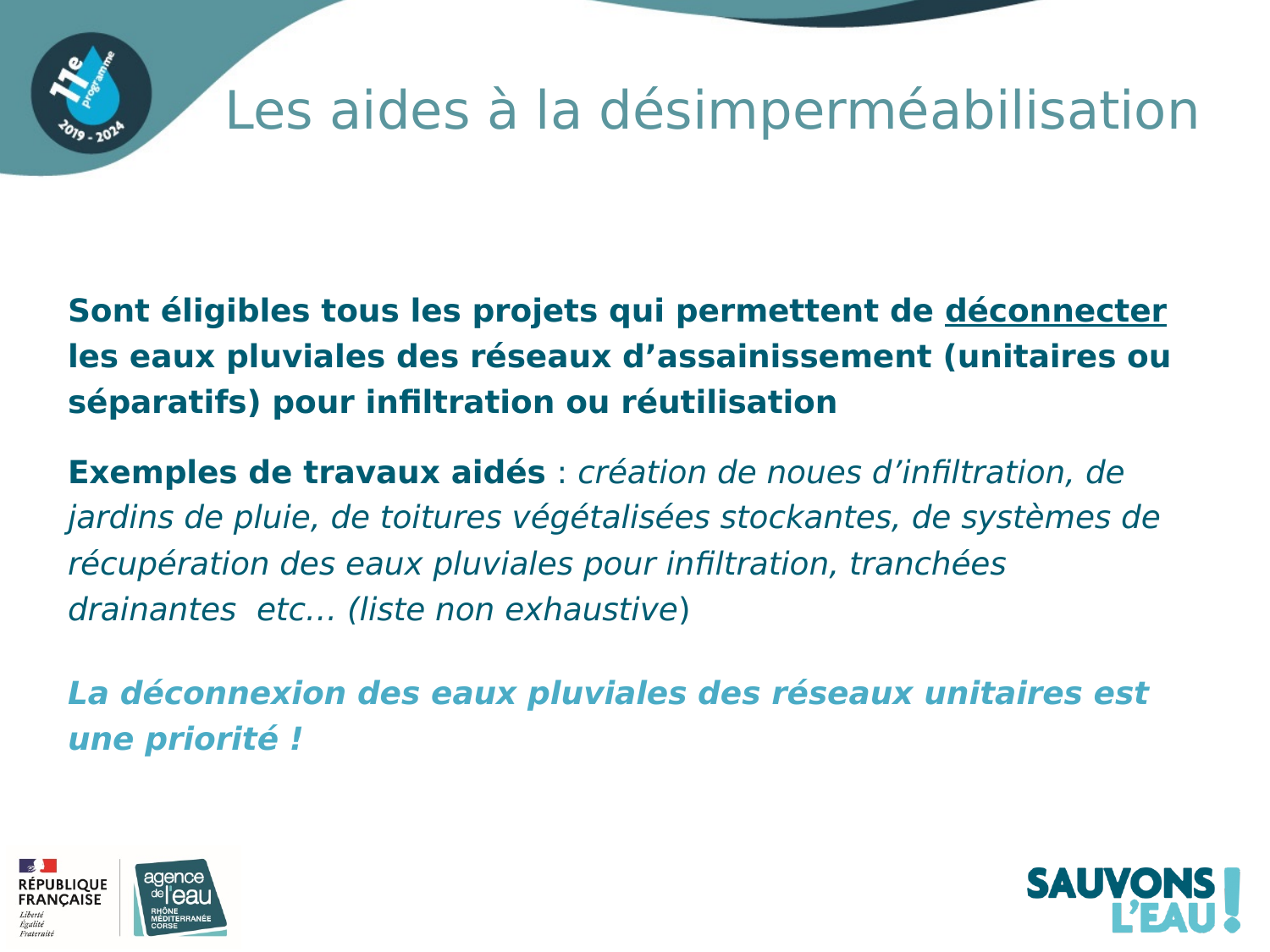

Les aides à la désimperméabilisation

Sont éligibles tous les projets qui permettent de déconnecter les eaux pluviales des réseaux d’assainissement (unitaires ou séparatifs) pour infiltration ou réutilisation
Exemples de travaux aidés : création de noues d’infiltration, de jardins de pluie, de toitures végétalisées stockantes, de systèmes de récupération des eaux pluviales pour infiltration, tranchées drainantes  etc… (liste non exhaustive)
La déconnexion des eaux pluviales des réseaux unitaires est une priorité !